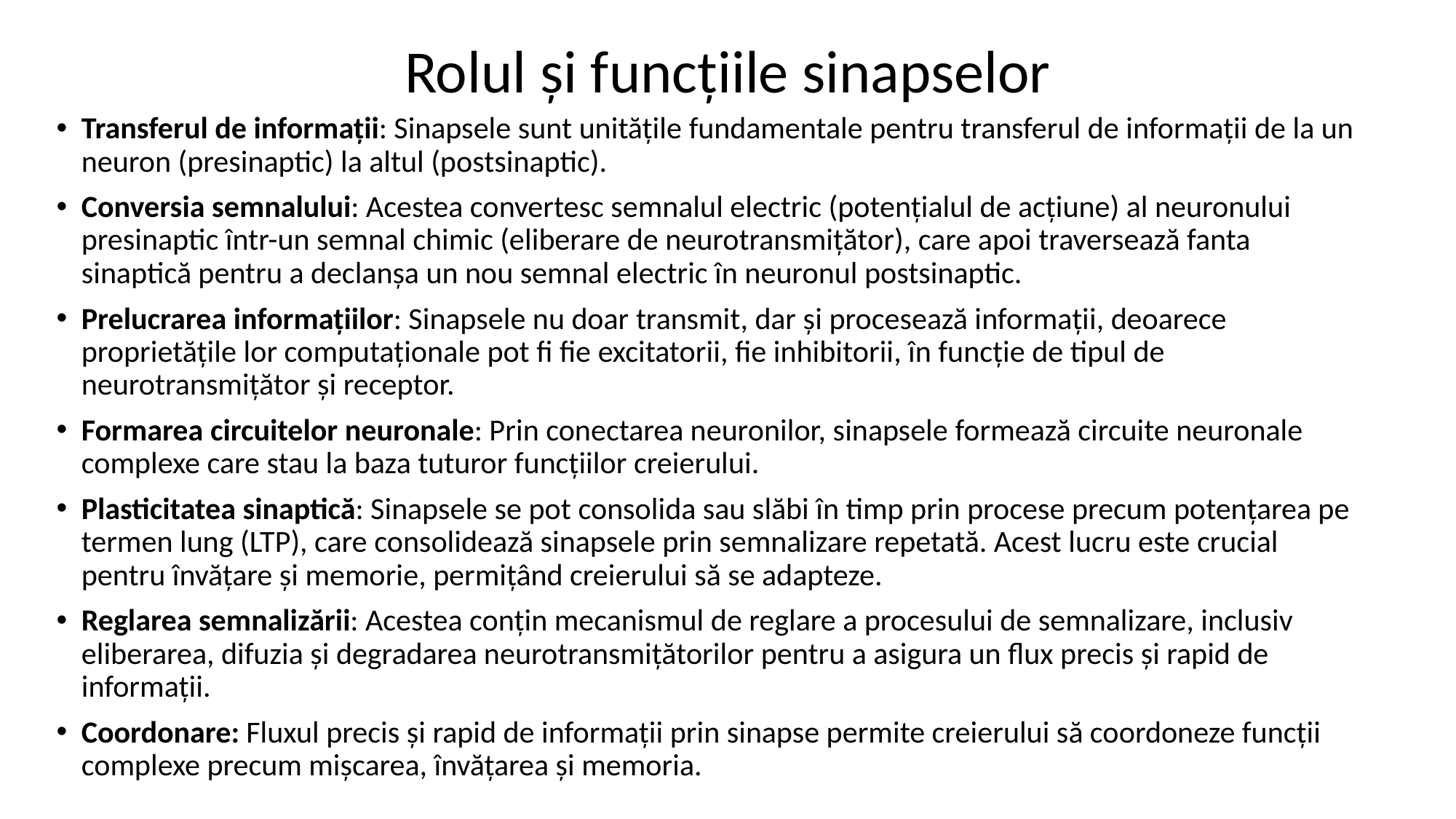

# Rolul și funcțiile sinapselor
Transferul de informații: Sinapsele sunt unitățile fundamentale pentru transferul de informații de la un neuron (presinaptic) la altul (postsinaptic).
Conversia semnalului: Acestea convertesc semnalul electric (potențialul de acțiune) al neuronului presinaptic într-un semnal chimic (eliberare de neurotransmițător), care apoi traversează fanta sinaptică pentru a declanșa un nou semnal electric în neuronul postsinaptic.
Prelucrarea informațiilor: Sinapsele nu doar transmit, dar și procesează informații, deoarece proprietățile lor computaționale pot fi fie excitatorii, fie inhibitorii, în funcție de tipul de neurotransmițător și receptor.
Formarea circuitelor neuronale: Prin conectarea neuronilor, sinapsele formează circuite neuronale complexe care stau la baza tuturor funcțiilor creierului.
Plasticitatea sinaptică: Sinapsele se pot consolida sau slăbi în timp prin procese precum potențarea pe termen lung (LTP), care consolidează sinapsele prin semnalizare repetată. Acest lucru este crucial pentru învățare și memorie, permițând creierului să se adapteze.
Reglarea semnalizării: Acestea conțin mecanismul de reglare a procesului de semnalizare, inclusiv eliberarea, difuzia și degradarea neurotransmițătorilor pentru a asigura un flux precis și rapid de informații.
Coordonare: Fluxul precis și rapid de informații prin sinapse permite creierului să coordoneze funcții complexe precum mișcarea, învățarea și memoria.